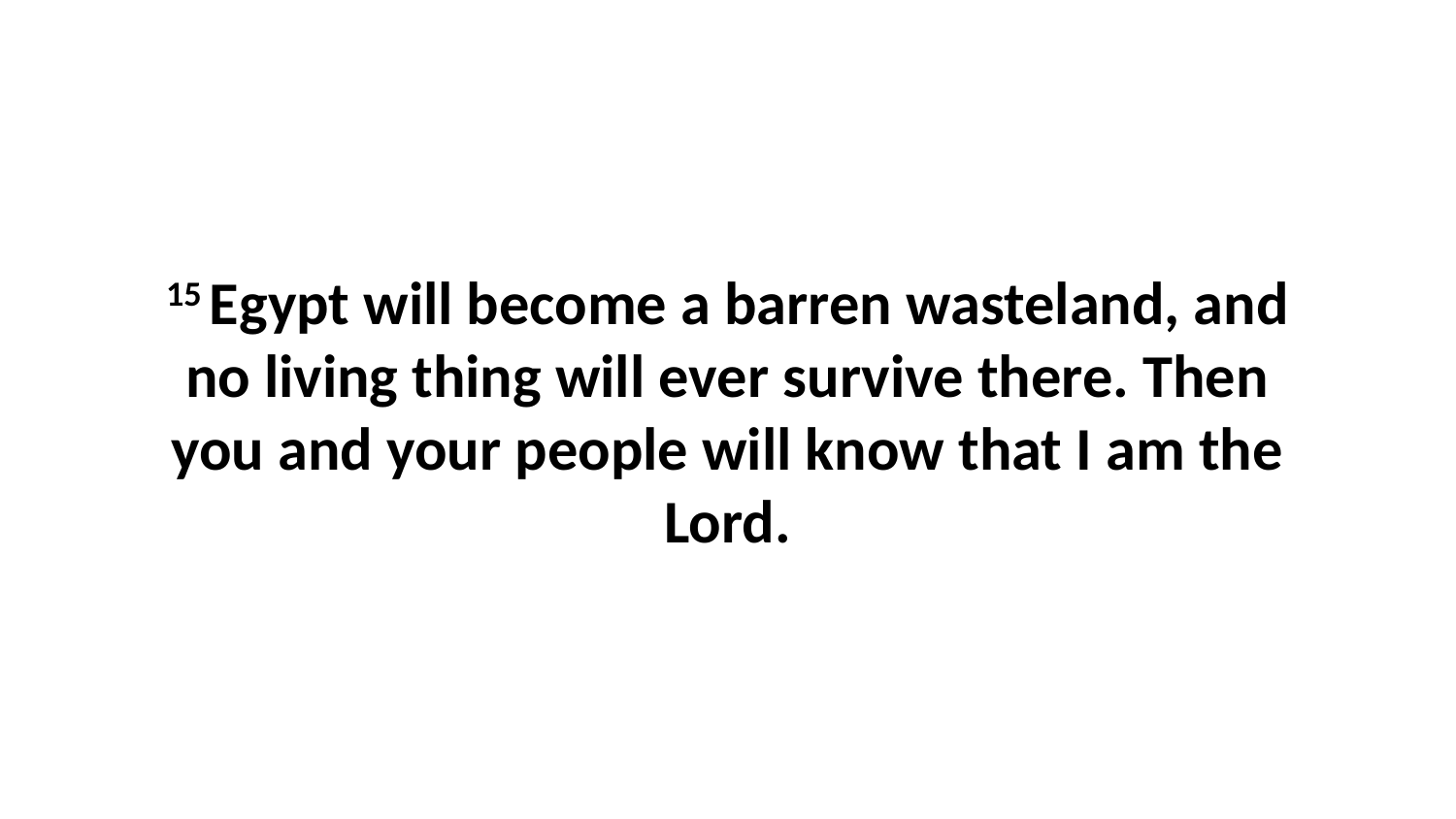

15 Egypt will become a barren wasteland, and no living thing will ever survive there. Then you and your people will know that I am the Lord.